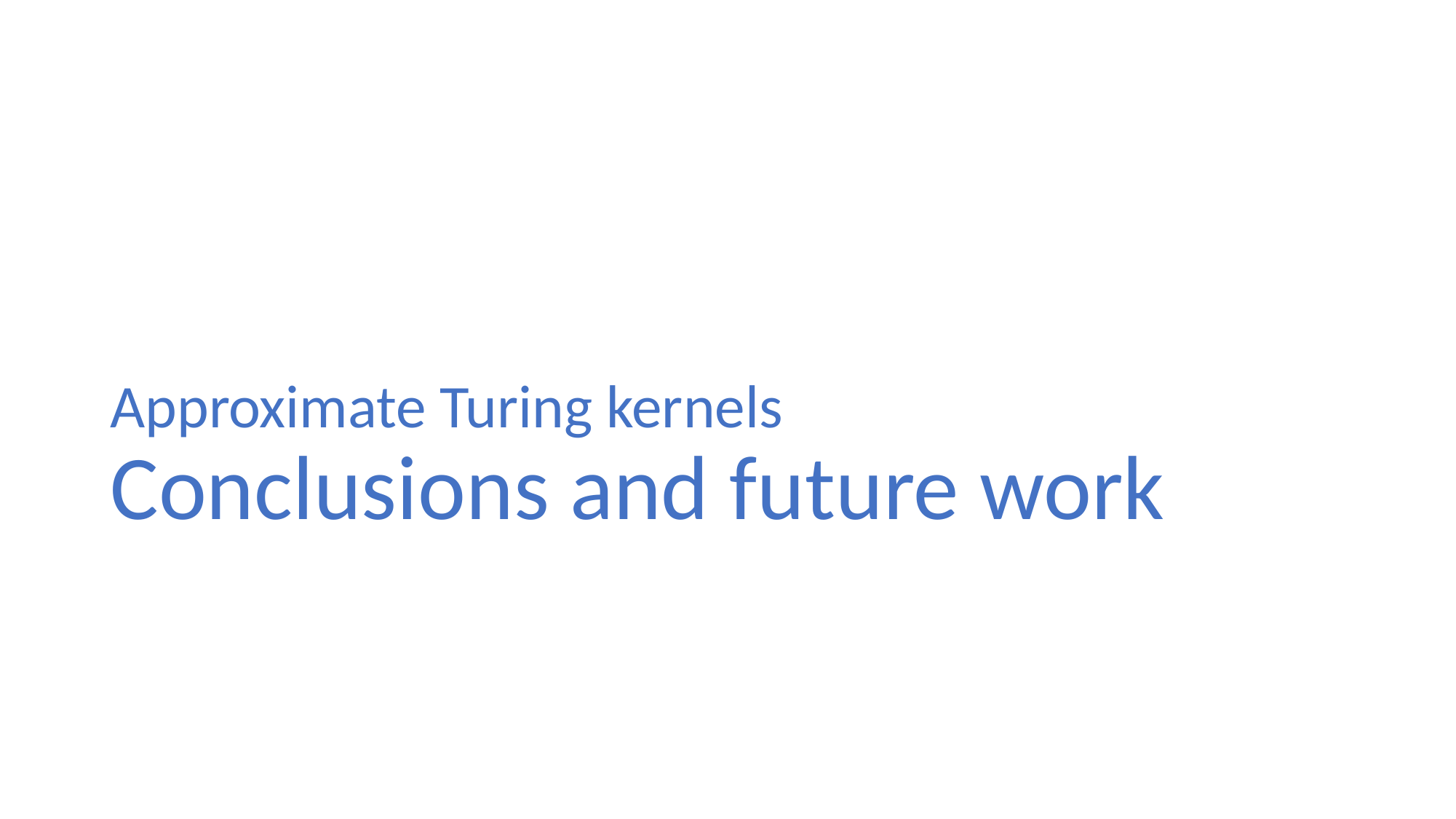

# Approximate Turing kernels Conclusions and future work